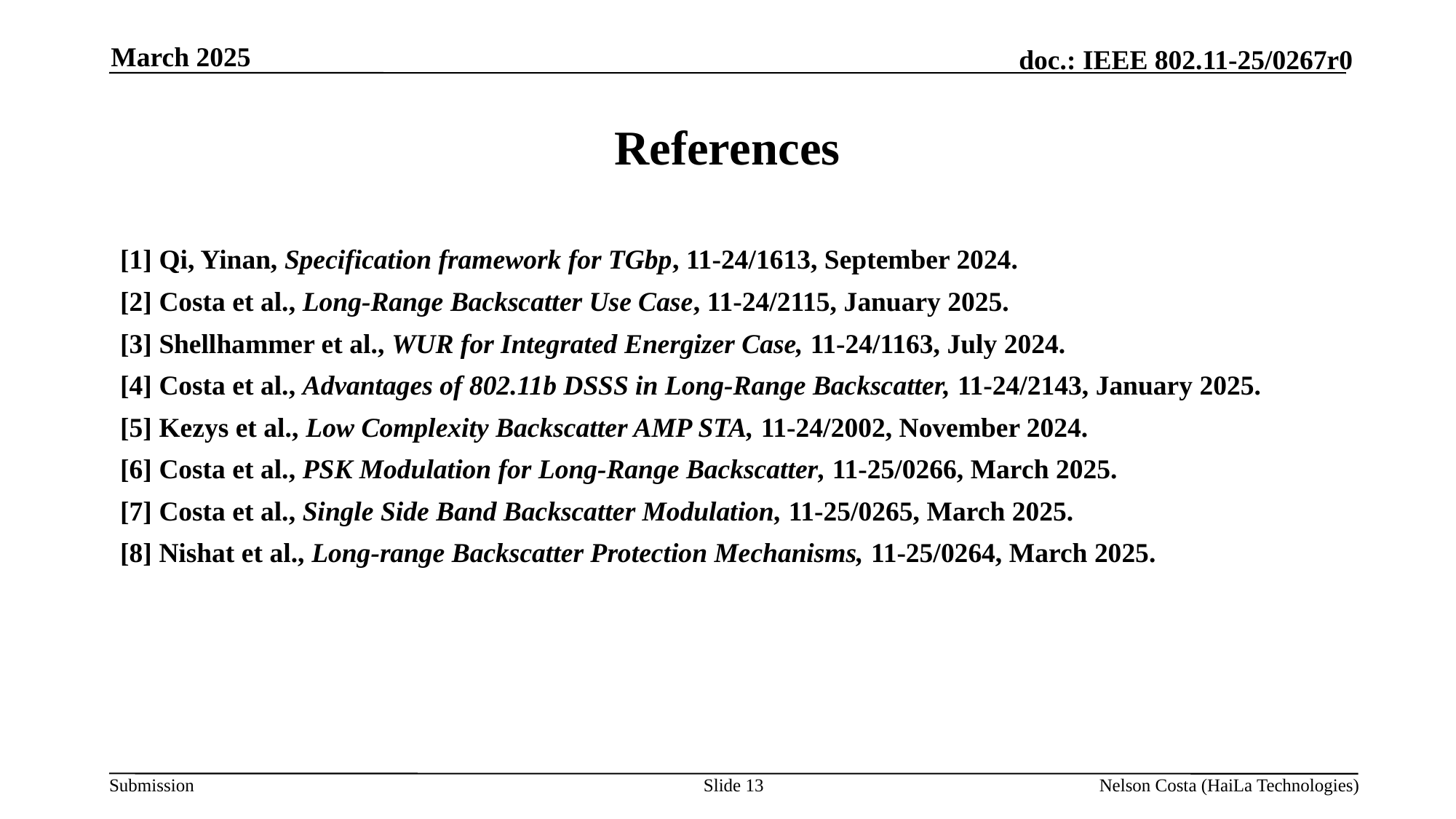

March 2025
# References
[1] Qi, Yinan, Specification framework for TGbp, 11-24/1613, September 2024.
[2] Costa et al., Long-Range Backscatter Use Case, 11-24/2115, January 2025.
[3] Shellhammer et al., WUR for Integrated Energizer Case, 11-24/1163, July 2024.
[4] Costa et al., Advantages of 802.11b DSSS in Long-Range Backscatter, 11-24/2143, January 2025.
[5] Kezys et al., Low Complexity Backscatter AMP STA, 11-24/2002, November 2024.
[6] Costa et al., PSK Modulation for Long-Range Backscatter, 11-25/0266, March 2025.
[7] Costa et al., Single Side Band Backscatter Modulation, 11-25/0265, March 2025.
[8] Nishat et al., Long-range Backscatter Protection Mechanisms, 11-25/0264, March 2025.

Slide 13
Nelson Costa (HaiLa Technologies)